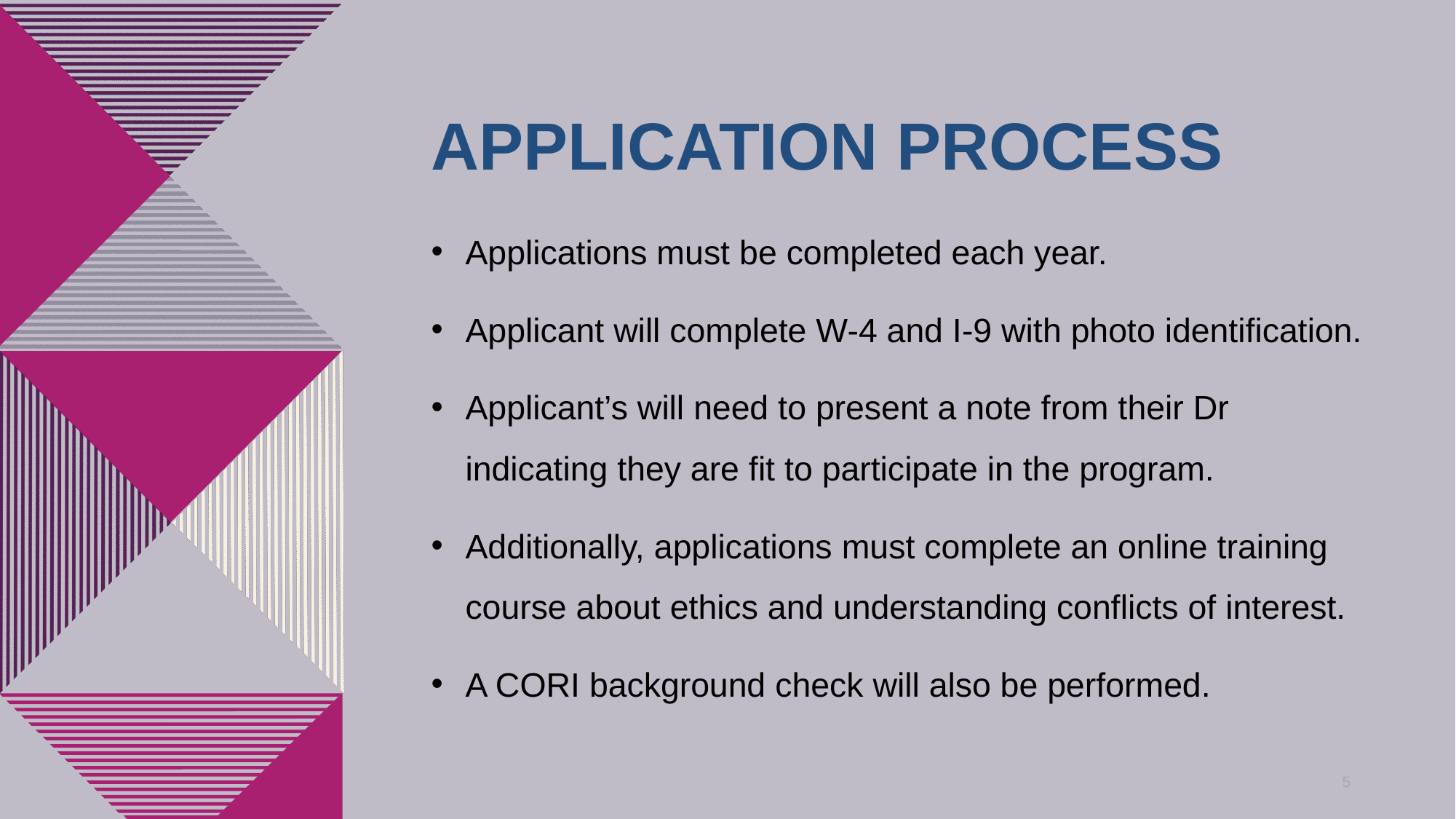

# Application process
Applications must be completed each year.
Applicant will complete W-4 and I-9 with photo identification.
Applicant’s will need to present a note from their Dr indicating they are fit to participate in the program.
Additionally, applications must complete an online training course about ethics and understanding conflicts of interest.
A CORI background check will also be performed.

5